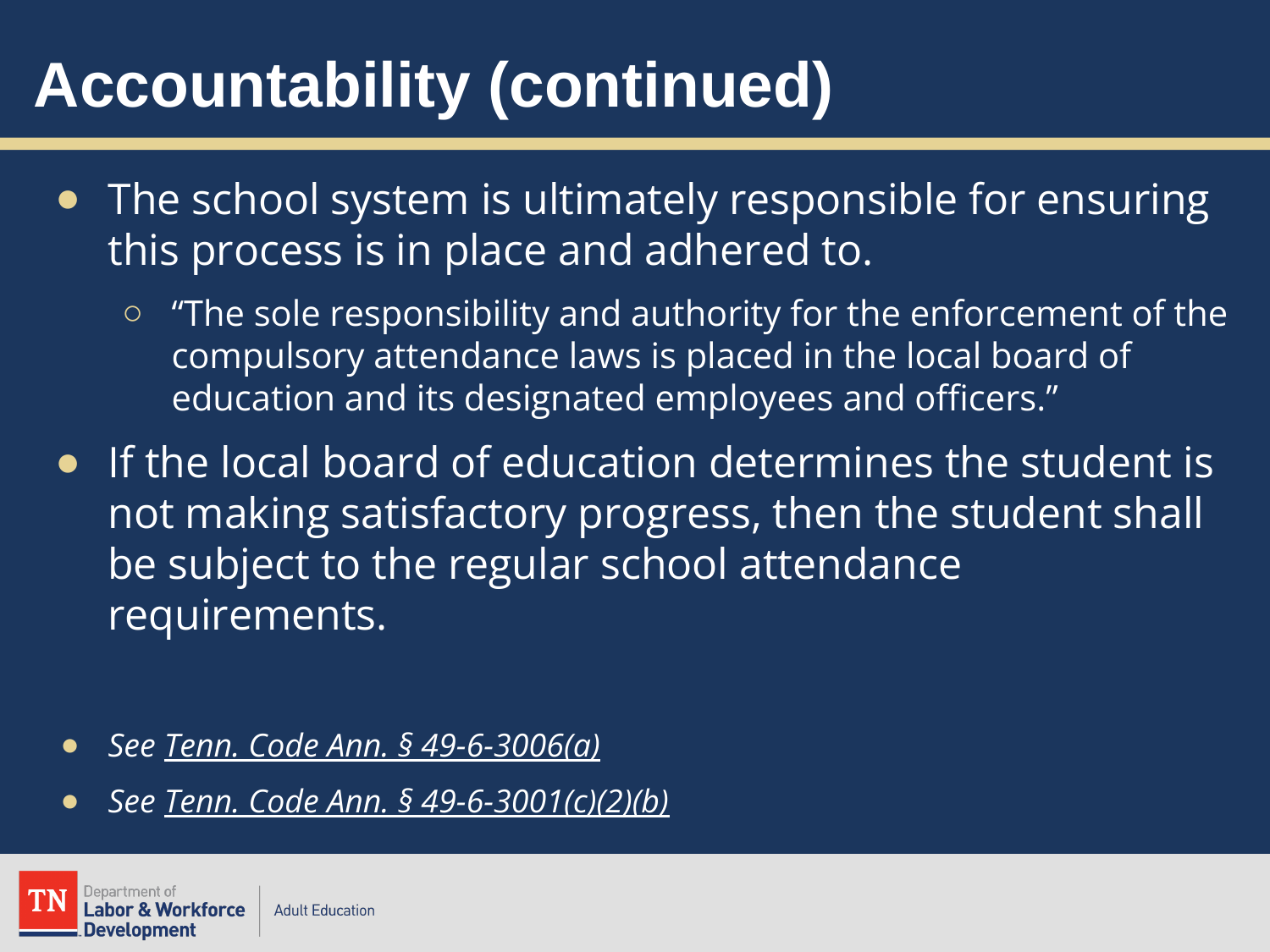

# Accountability (continued)
The school system is ultimately responsible for ensuring this process is in place and adhered to.
“The sole responsibility and authority for the enforcement of the compulsory attendance laws is placed in the local board of education and its designated employees and officers.”
If the local board of education determines the student is not making satisfactory progress, then the student shall be subject to the regular school attendance requirements.

See Tenn. Code Ann. § 49-6-3006(a)
See Tenn. Code Ann. § 49-6-3001(c)(2)(b)